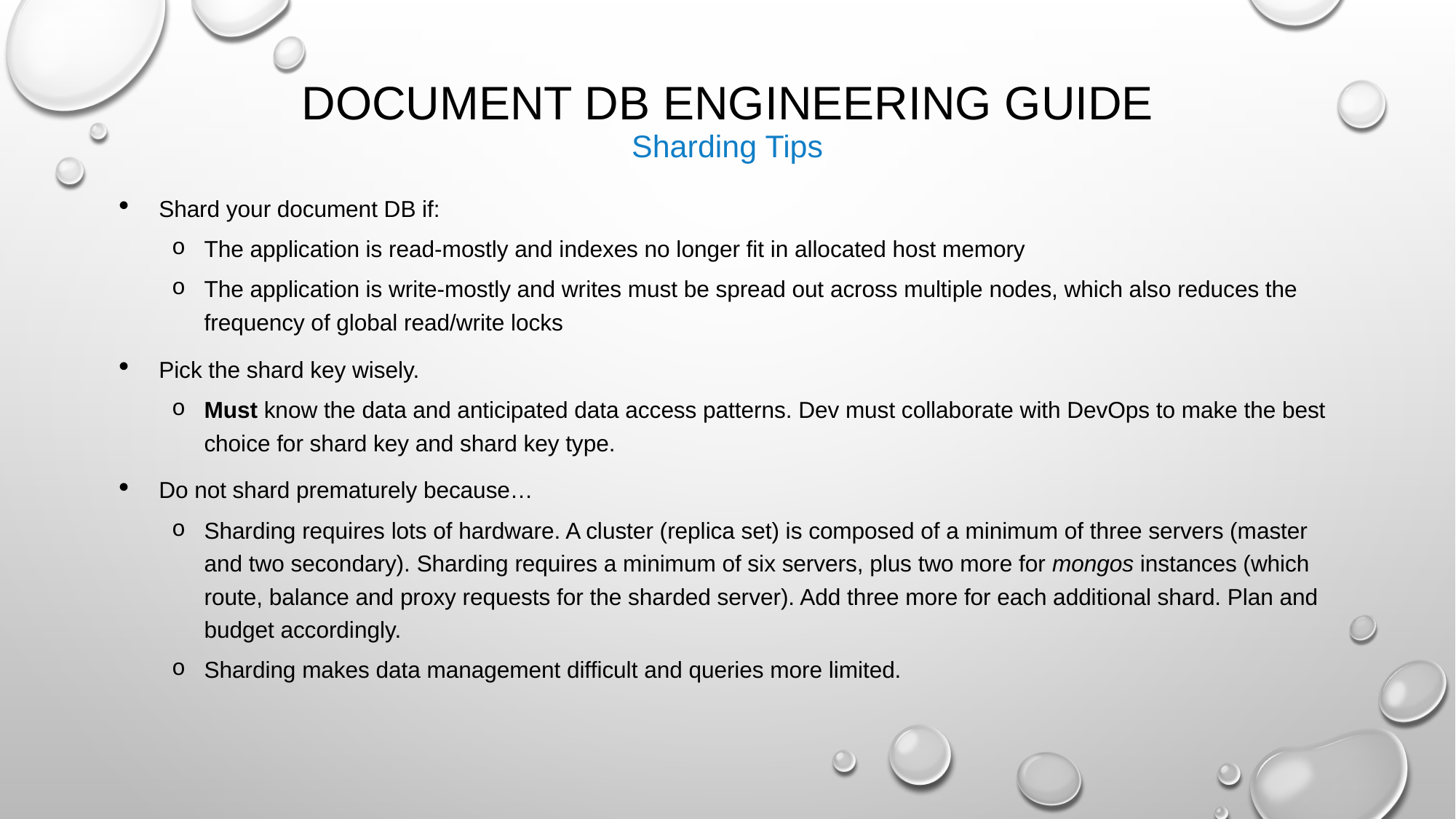

# Document DB Engineering Guide Sharding Tips
Shard your document DB if:
The application is read-mostly and indexes no longer fit in allocated host memory
The application is write-mostly and writes must be spread out across multiple nodes, which also reduces the frequency of global read/write locks
Pick the shard key wisely.
Must know the data and anticipated data access patterns. Dev must collaborate with DevOps to make the best choice for shard key and shard key type.
Do not shard prematurely because…
Sharding requires lots of hardware. A cluster (replica set) is composed of a minimum of three servers (master and two secondary). Sharding requires a minimum of six servers, plus two more for mongos instances (which route, balance and proxy requests for the sharded server). Add three more for each additional shard. Plan and budget accordingly.
Sharding makes data management difficult and queries more limited.